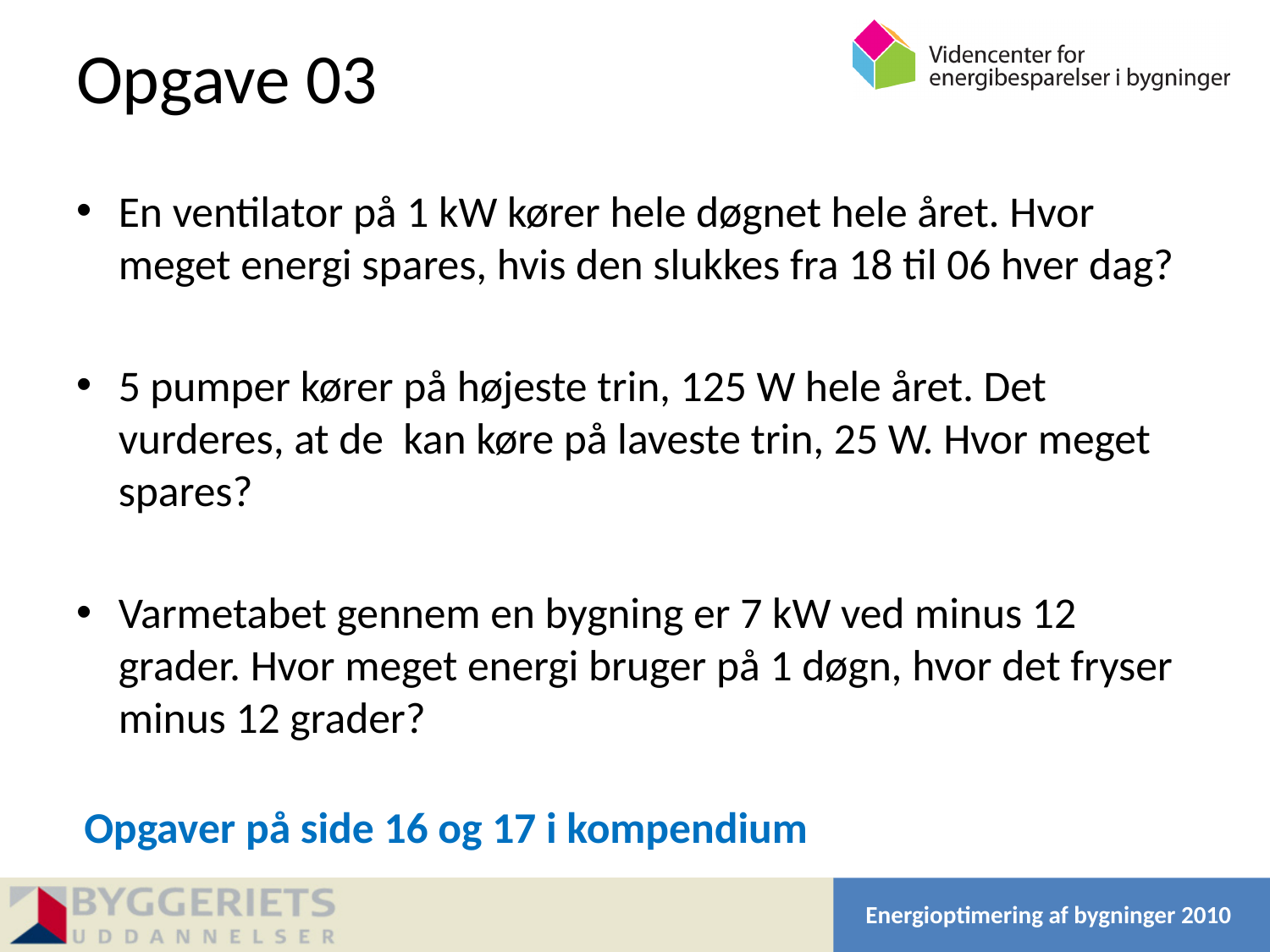

# Opgave 03

En ventilator på 1 kW kører hele døgnet hele året. Hvor meget energi spares, hvis den slukkes fra 18 til 06 hver dag?

5 pumper kører på højeste trin, 125 W hele året. Det vurderes, at de  kan køre på laveste trin, 25 W. Hvor meget spares?

Varmetabet gennem en bygning er 7 kW ved minus 12 grader. Hvor meget energi bruger på 1 døgn, hvor det fryser minus 12 grader?

 Opgaver på side 16 og 17 i kompendium